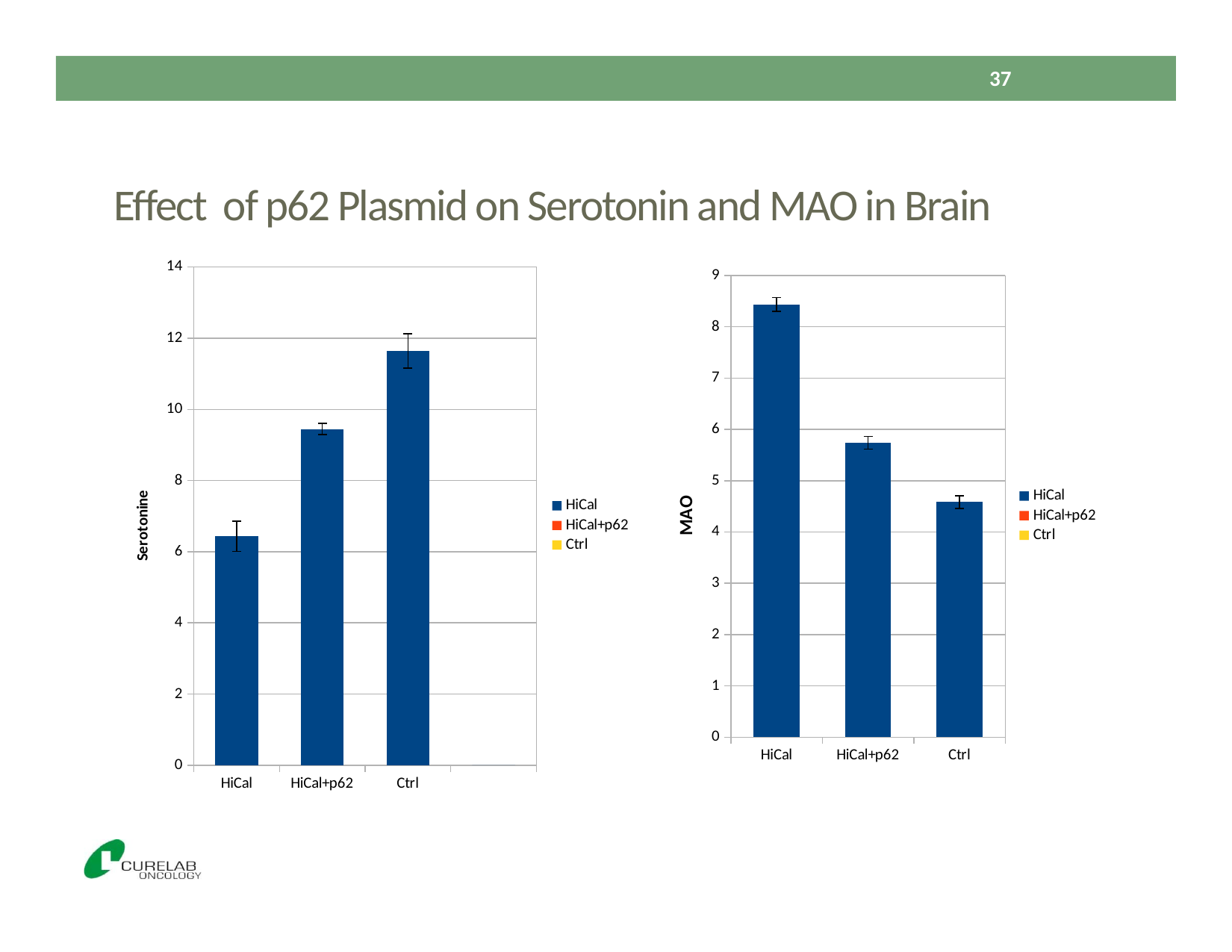

37
Effect  of p62 Plasmid on Serotonin and MAO in Brain

### Chart

| Category | Means |
|---|---|
| HiCal | 6.4288633096 |
| HiCal+p62 | 9.4475067061 |
| Ctrl | 11.64132826289996 |

### Chart

| Category | Means |
|---|---|
| HiCal | 8.435714285700007 |
| HiCal+p62 | 5.738750000000001 |
| Ctrl | 4.5828571429 |